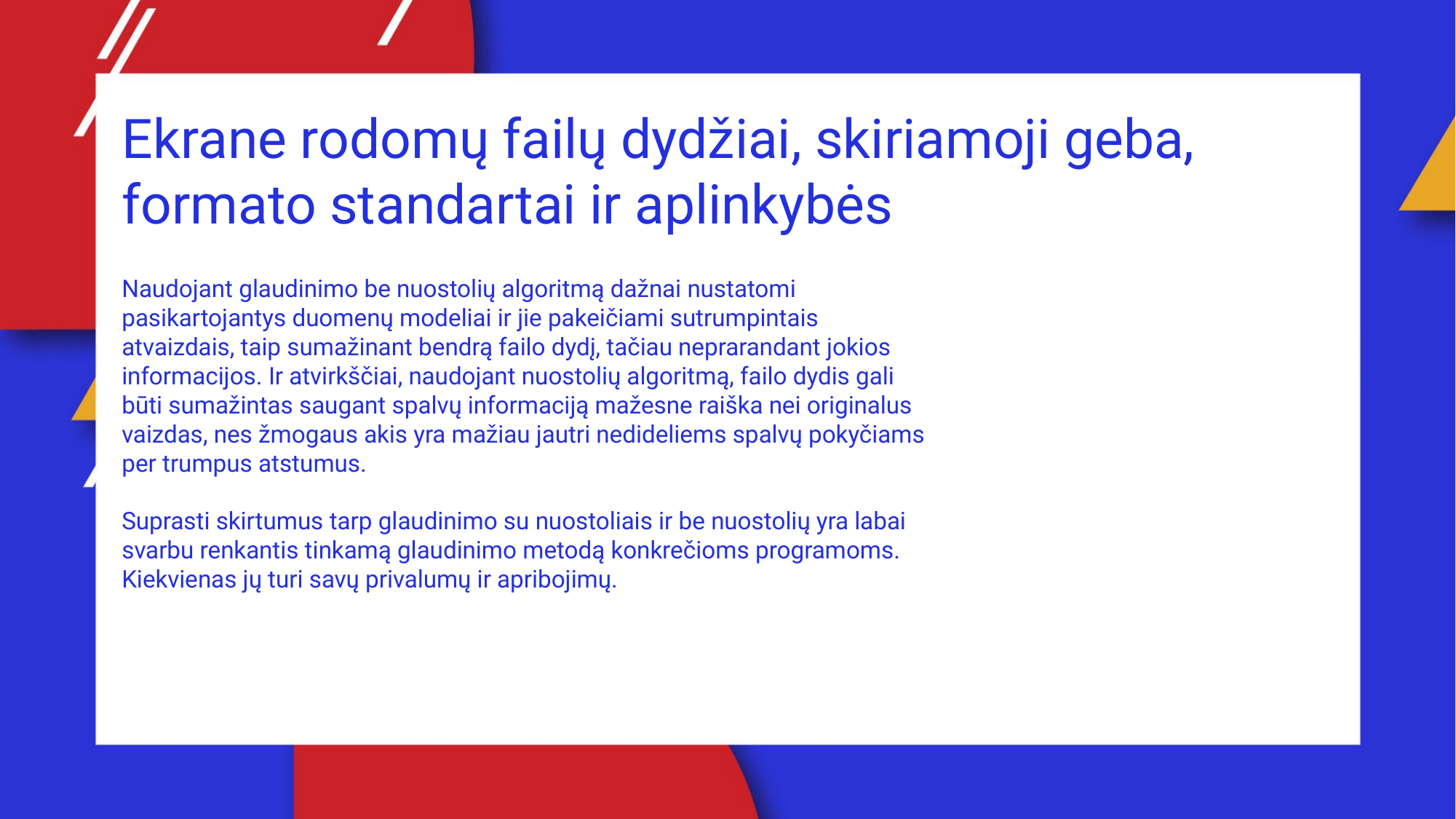

Ekrane rodomų failų dydžiai, skiriamoji geba, formato standartai ir aplinkybės
Naudojant glaudinimo be nuostolių algoritmą dažnai nustatomi pasikartojantys duomenų modeliai ir jie pakeičiami sutrumpintais atvaizdais, taip sumažinant bendrą failo dydį, tačiau neprarandant jokios informacijos. Ir atvirkščiai, naudojant nuostolių algoritmą, failo dydis gali būti sumažintas saugant spalvų informaciją mažesne raiška nei originalus vaizdas, nes žmogaus akis yra mažiau jautri nedideliems spalvų pokyčiams per trumpus atstumus.

Suprasti skirtumus tarp glaudinimo su nuostoliais ir be nuostolių yra labai svarbu renkantis tinkamą glaudinimo metodą konkrečioms programoms. Kiekvienas jų turi savų privalumų ir apribojimų.